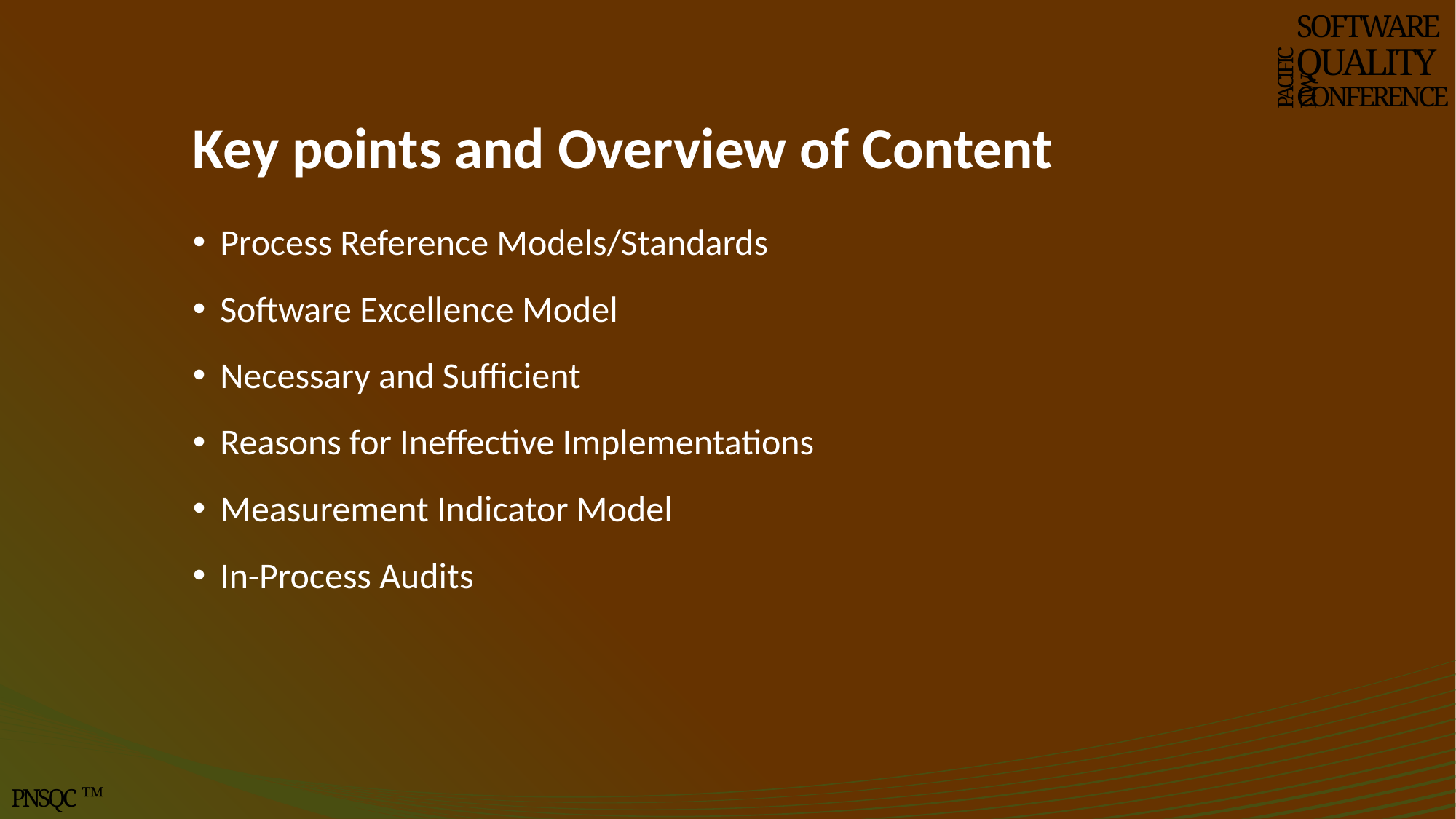

SOFTWARE
QUALITY
CONFERENCE
PACIFIC   NW
# Key points and Overview of Content
Process Reference Models/Standards
Software Excellence Model
Necessary and Sufficient
Reasons for Ineffective Implementations
Measurement Indicator Model
In-Process Audits
PNSQC ™